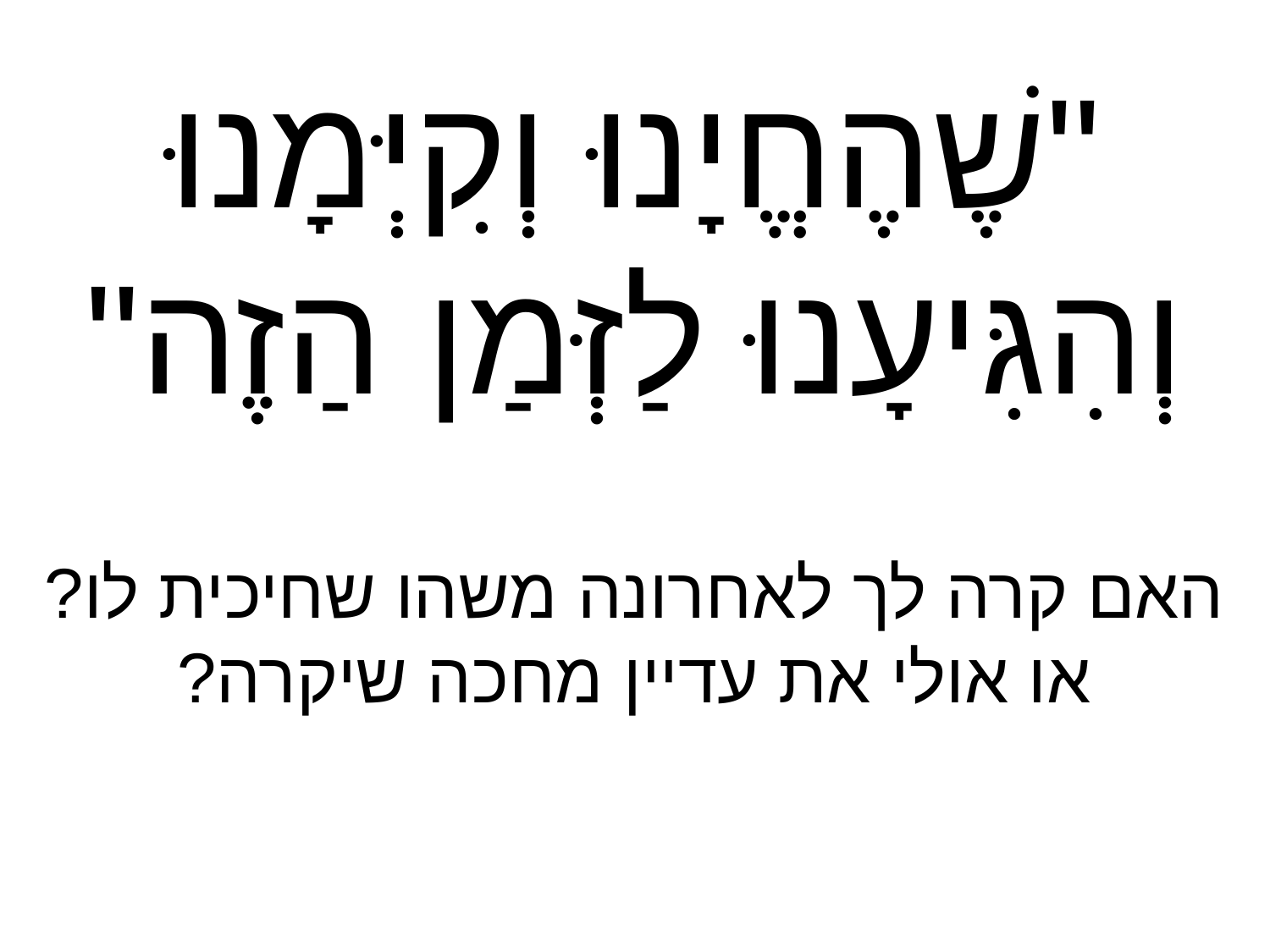

"שֶׁהֶחֱיָנוּ וְקִיְּמָנוּ וְהִגִּיעָנוּ לַזְּמַן הַזֶה"

האם קרה לך לאחרונה משהו שחיכית לו?
או אולי את עדיין מחכה שיקרה?